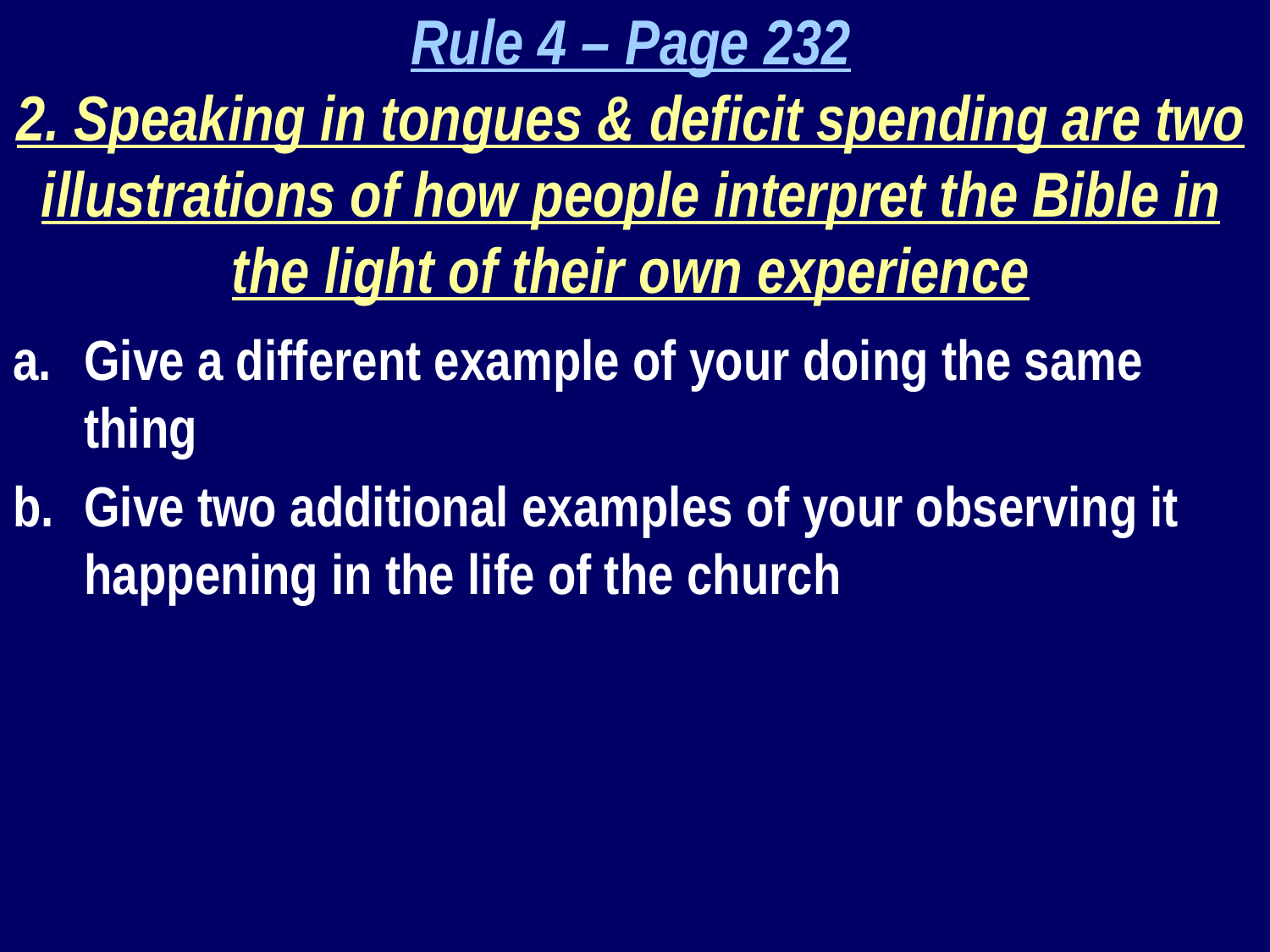

Rule 4 – Page 232
2. Speaking in tongues & deficit spending are two illustrations of how people interpret the Bible in the light of their own experience
Give a different example of your doing the same thing
Give two additional examples of your observing it happening in the life of the church